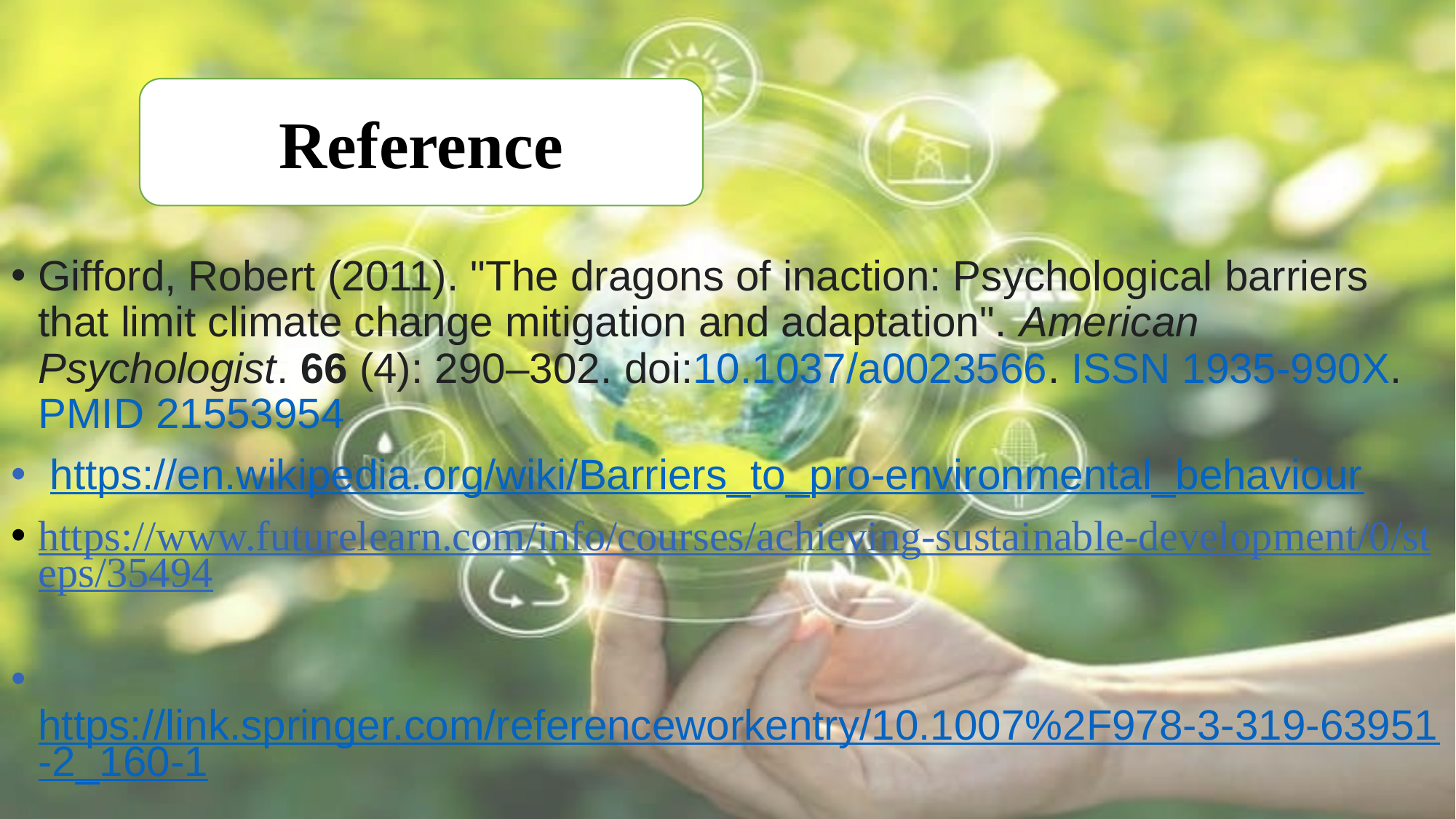

Gifford, Robert (2011). "The dragons of inaction: Psychological barriers that limit climate change mitigation and adaptation". American Psychologist. 66 (4): 290–302. doi:10.1037/a0023566. ISSN 1935-990X. PMID 21553954
 https://en.wikipedia.org/wiki/Barriers_to_pro-environmental_behaviour
https://www.futurelearn.com/info/courses/achieving-sustainable-development/0/steps/35494
 https://link.springer.com/referenceworkentry/10.1007%2F978-3-319-63951-2_160-1

Reference